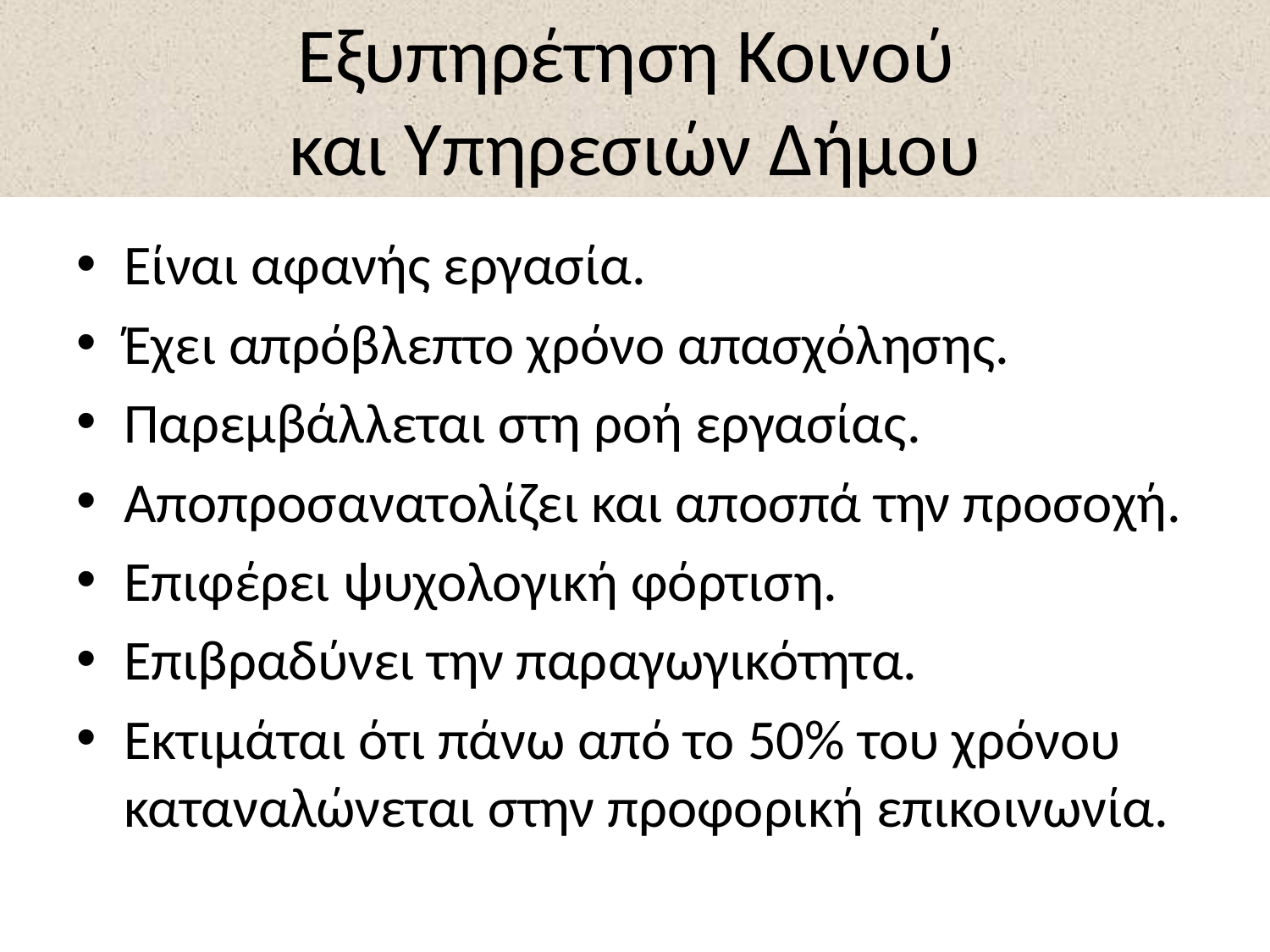

# Εξυπηρέτηση Κοινού και Υπηρεσιών Δήμου
Είναι αφανής εργασία.
Έχει απρόβλεπτο χρόνο απασχόλησης.
Παρεμβάλλεται στη ροή εργασίας.
Αποπροσανατολίζει και αποσπά την προσοχή.
Επιφέρει ψυχολογική φόρτιση.
Επιβραδύνει την παραγωγικότητα.
Εκτιμάται ότι πάνω από το 50% του χρόνου καταναλώνεται στην προφορική επικοινωνία.